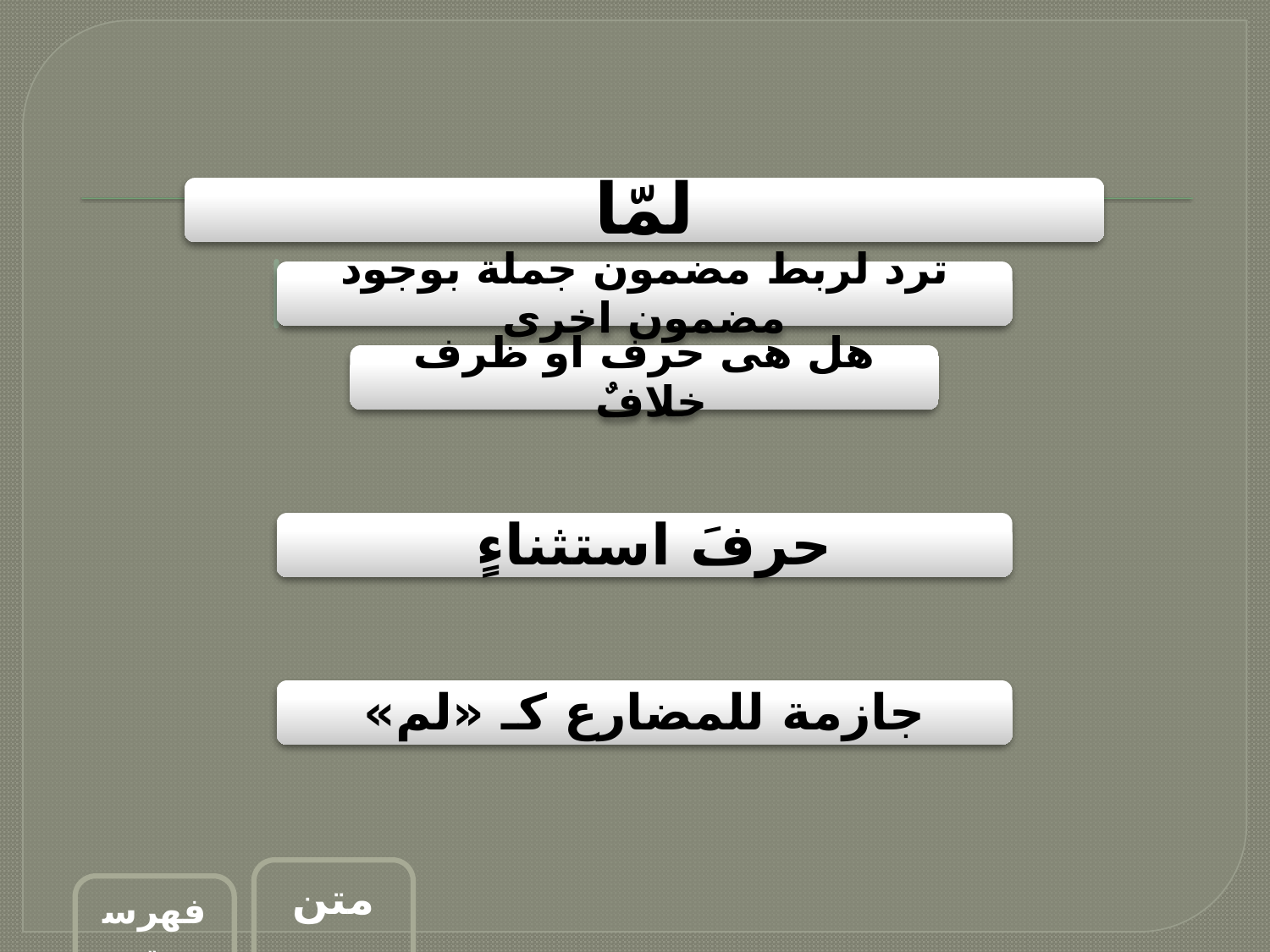

ترد لربط مضمون جملة بوجود مضمون اخرى
جازمة للمضارع كـ «لم»
متن
فهرست